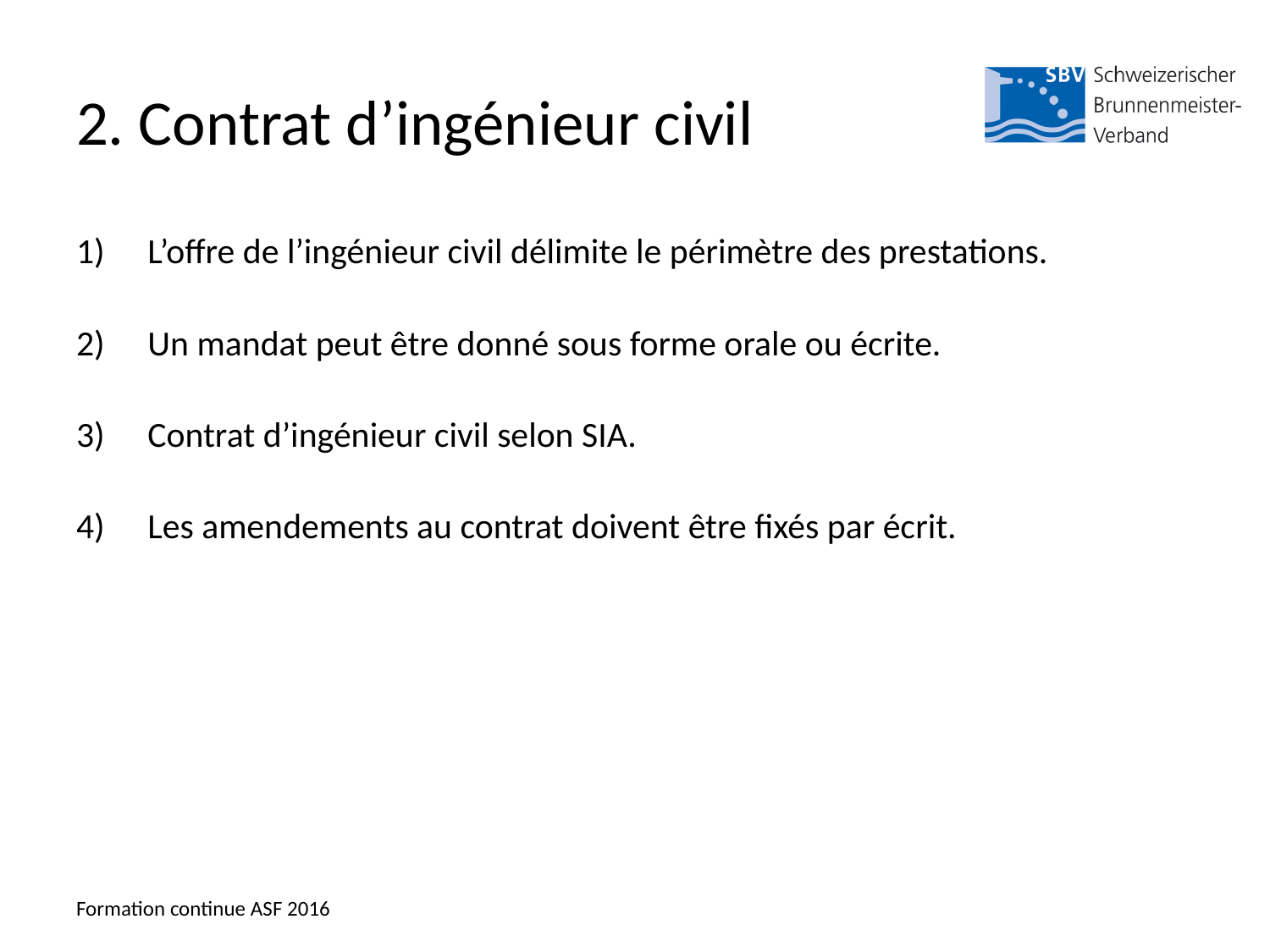

# 2. Contrat d’ingénieur civil
L’offre de l’ingénieur civil délimite le périmètre des prestations.
Un mandat peut être donné sous forme orale ou écrite.
Contrat d’ingénieur civil selon SIA.
Les amendements au contrat doivent être fixés par écrit.
Formation continue ASF 2016